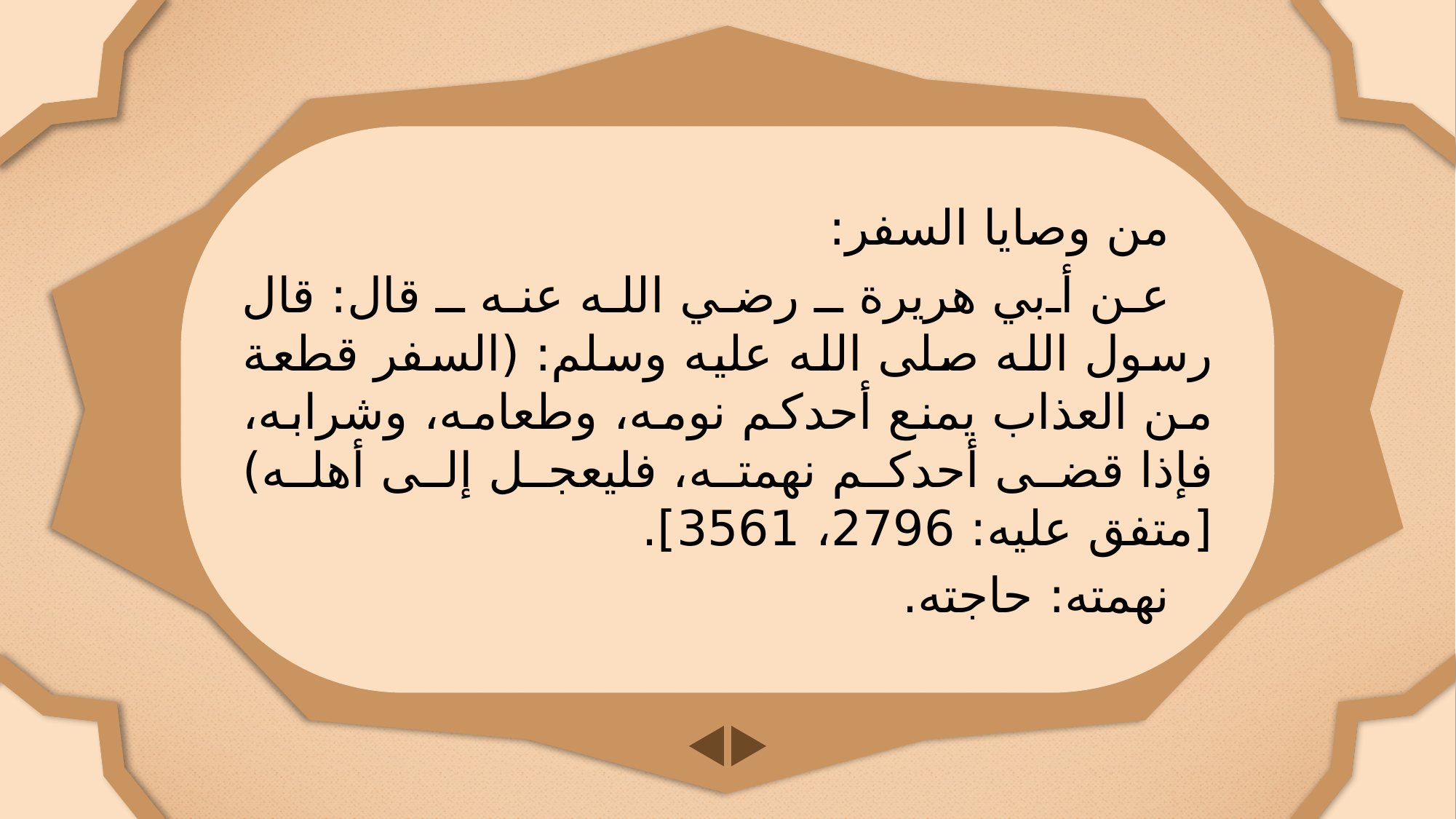

من وصايا السفر:
عن أبي هريرة ـ رضي الله عنه ـ قال: قال رسول الله صلى الله عليه وسلم: (السفر قطعة من العذاب يمنع أحدكم نومه، وطعامه، وشرابه، فإذا قضى أحدكم نهمته، فليعجل إلى أهله) [متفق عليه: 2796، 3561].
نهمته: حاجته.